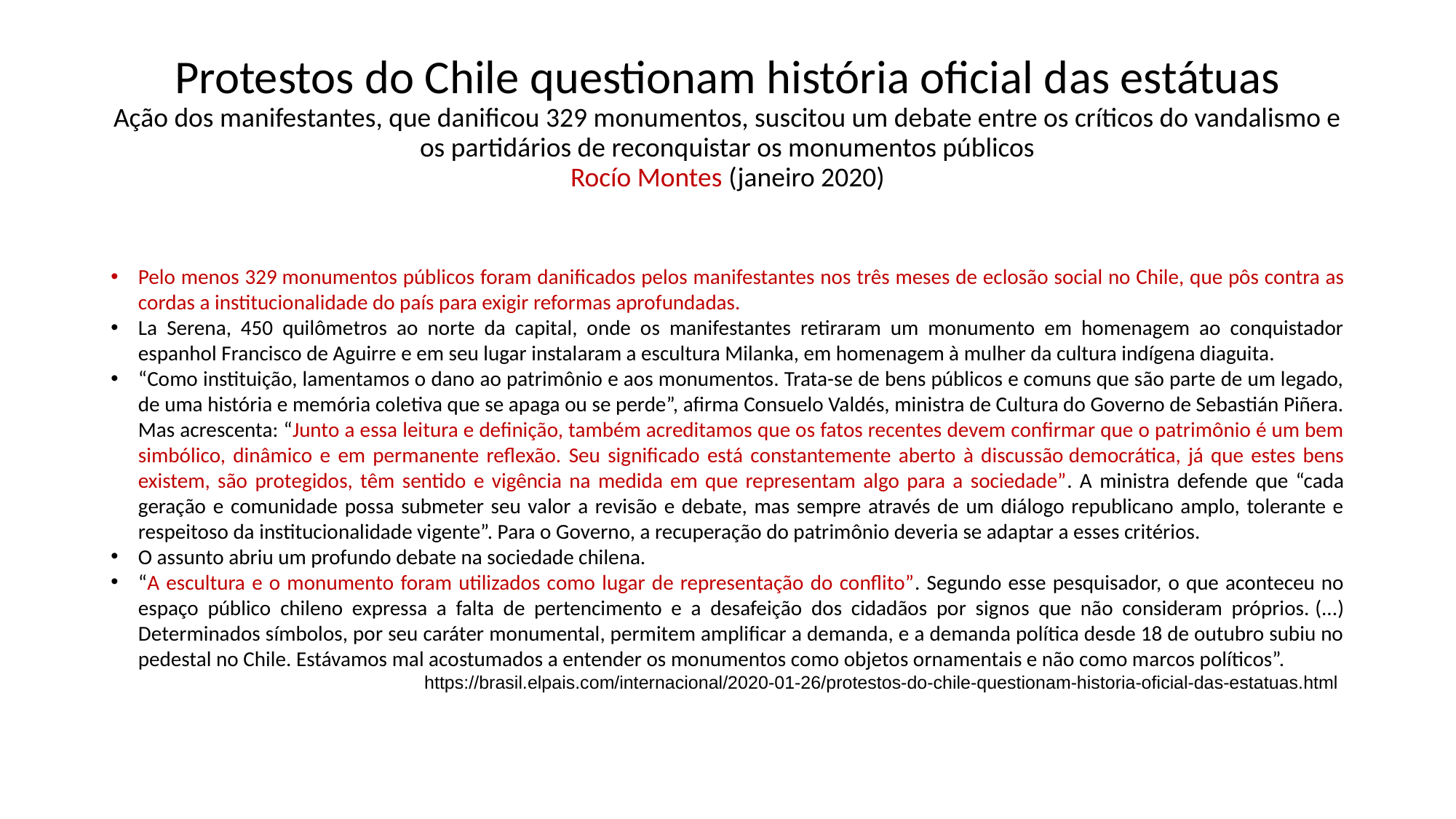

# Protestos do Chile questionam história oficial das estátuas Ação dos manifestantes, que danificou 329 monumentos, suscitou um debate entre os críticos do vandalismo e os partidários de reconquistar os monumentos públicos Rocío Montes (janeiro 2020)
Pelo menos 329 monumentos públicos foram danificados pelos manifestantes nos três meses de eclosão social no Chile, que pôs contra as cordas a institucionalidade do país para exigir reformas aprofundadas.
La Serena, 450 quilômetros ao norte da capital, onde os manifestantes retiraram um monumento em homenagem ao conquistador espanhol Francisco de Aguirre e em seu lugar instalaram a escultura Milanka, em homenagem à mulher da cultura indígena diaguita.
“Como instituição, lamentamos o dano ao patrimônio e aos monumentos. Trata-se de bens públicos e comuns que são parte de um legado, de uma história e memória coletiva que se apaga ou se perde”, afirma Consuelo Valdés, ministra de Cultura do Governo de Sebastián Piñera. Mas acrescenta: “Junto a essa leitura e definição, também acreditamos que os fatos recentes devem confirmar que o patrimônio é um bem simbólico, dinâmico e em permanente reflexão. Seu significado está constantemente aberto à discussão democrática, já que estes bens existem, são protegidos, têm sentido e vigência na medida em que representam algo para a sociedade”. A ministra defende que “cada geração e comunidade possa submeter seu valor a revisão e debate, mas sempre através de um diálogo republicano amplo, tolerante e respeitoso da institucionalidade vigente”. Para o Governo, a recuperação do patrimônio deveria se adaptar a esses critérios.
O assunto abriu um profundo debate na sociedade chilena.
“A escultura e o monumento foram utilizados como lugar de representação do conflito”. Segundo esse pesquisador, o que aconteceu no espaço público chileno expressa a falta de pertencimento e a desafeição dos cidadãos por signos que não consideram próprios. (...) Determinados símbolos, por seu caráter monumental, permitem amplificar a demanda, e a demanda política desde 18 de outubro subiu no pedestal no Chile. Estávamos mal acostumados a entender os monumentos como objetos ornamentais e não como marcos políticos”.
https://brasil.elpais.com/internacional/2020-01-26/protestos-do-chile-questionam-historia-oficial-das-estatuas.html